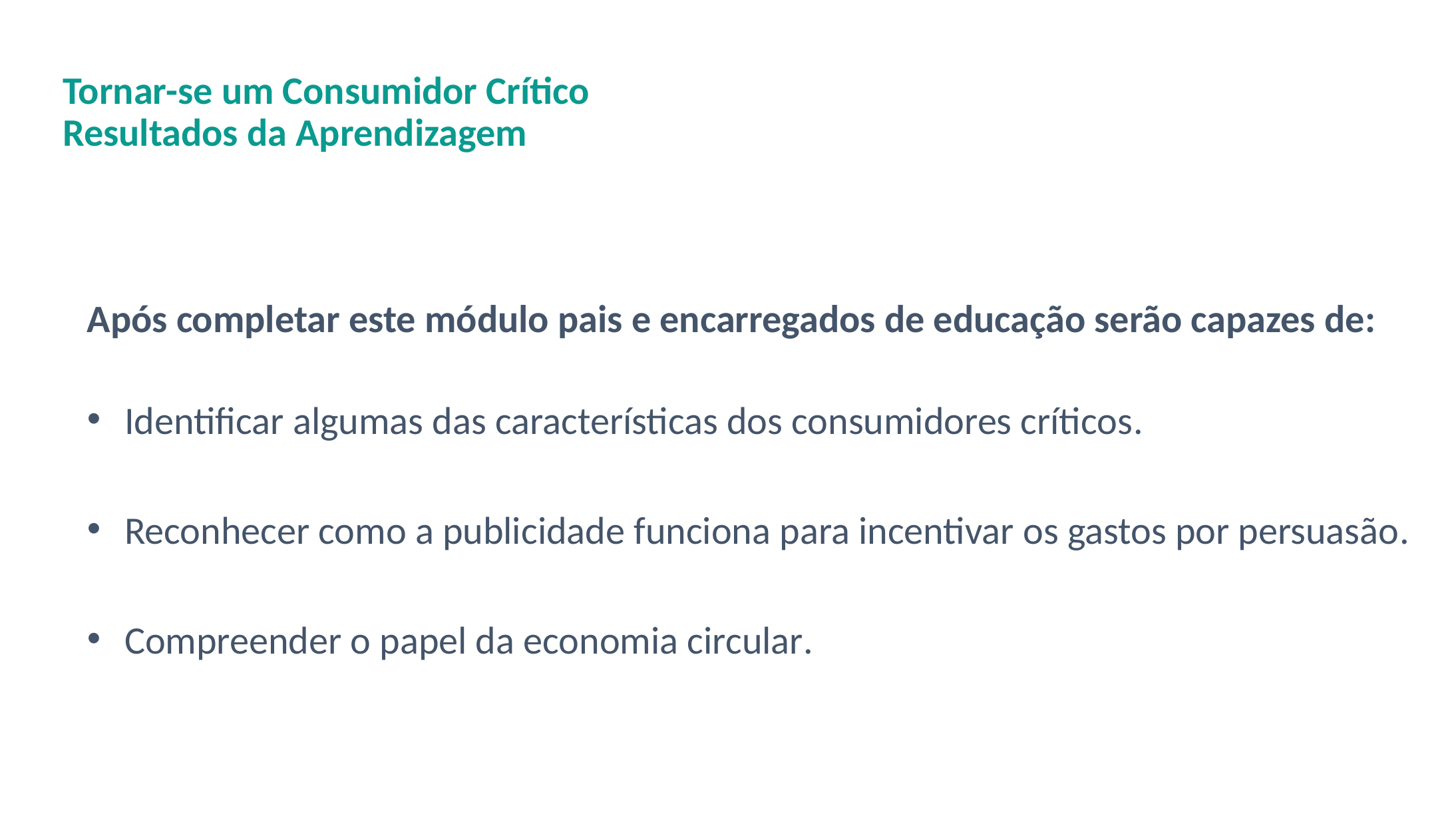

# Tornar-se um Consumidor Crítico Resultados da Aprendizagem
Após completar este módulo pais e encarregados de educação serão capazes de:

Identificar algumas das características dos consumidores críticos.

Reconhecer como a publicidade funciona para incentivar os gastos por persuasão.

Compreender o papel da economia circular.